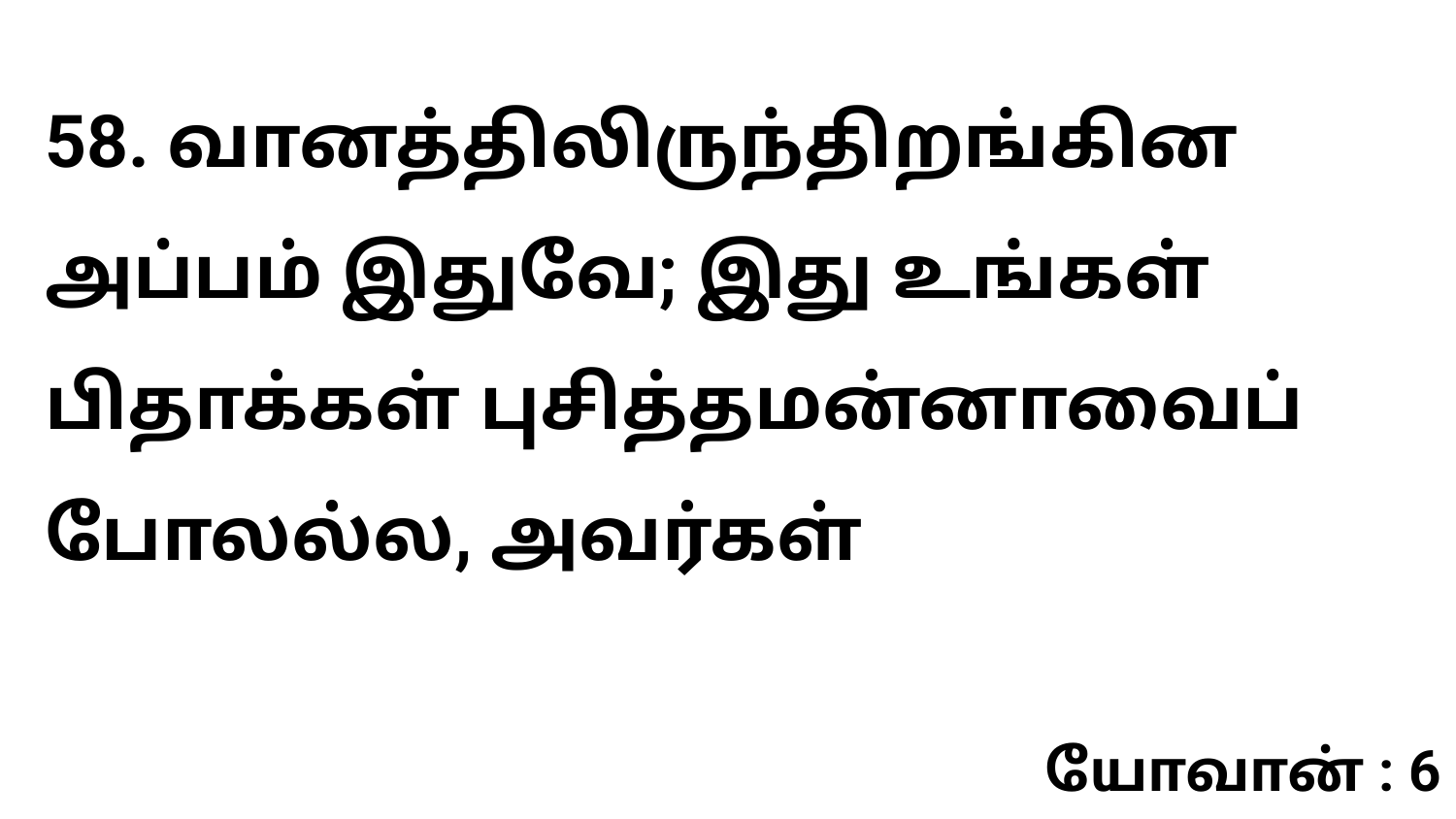

58. வானத்திலிருந்திறங்கின அப்பம் இதுவே; இது உங்கள் பிதாக்கள் புசித்தமன்னாவைப் போலல்ல, அவர்கள்
யோவான் : 6